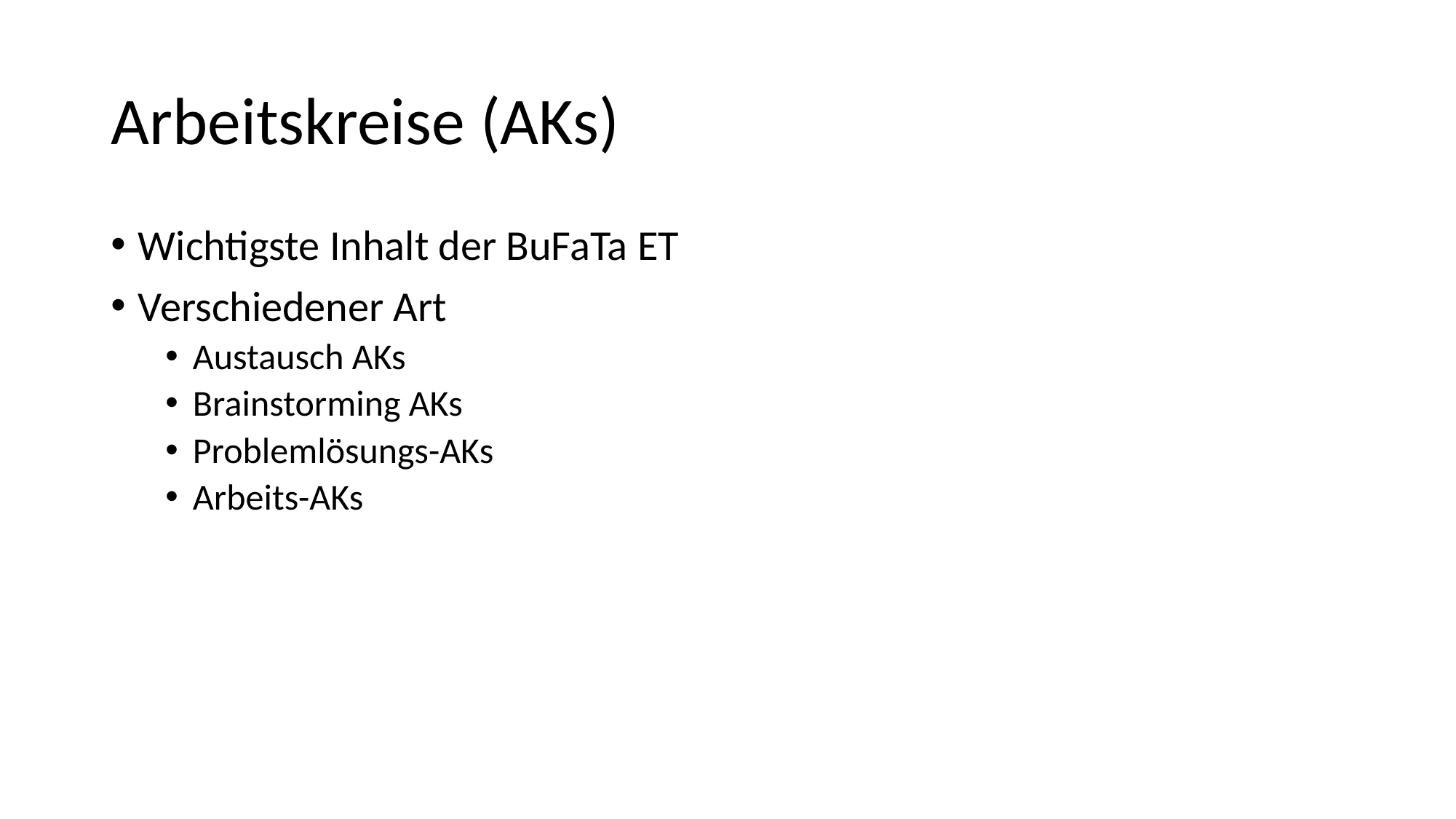

# Arbeitskreise (AKs)
Wichtigste Inhalt der BuFaTa ET
Verschiedener Art
Austausch AKs
Brainstorming AKs
Problemlösungs-AKs
Arbeits-AKs